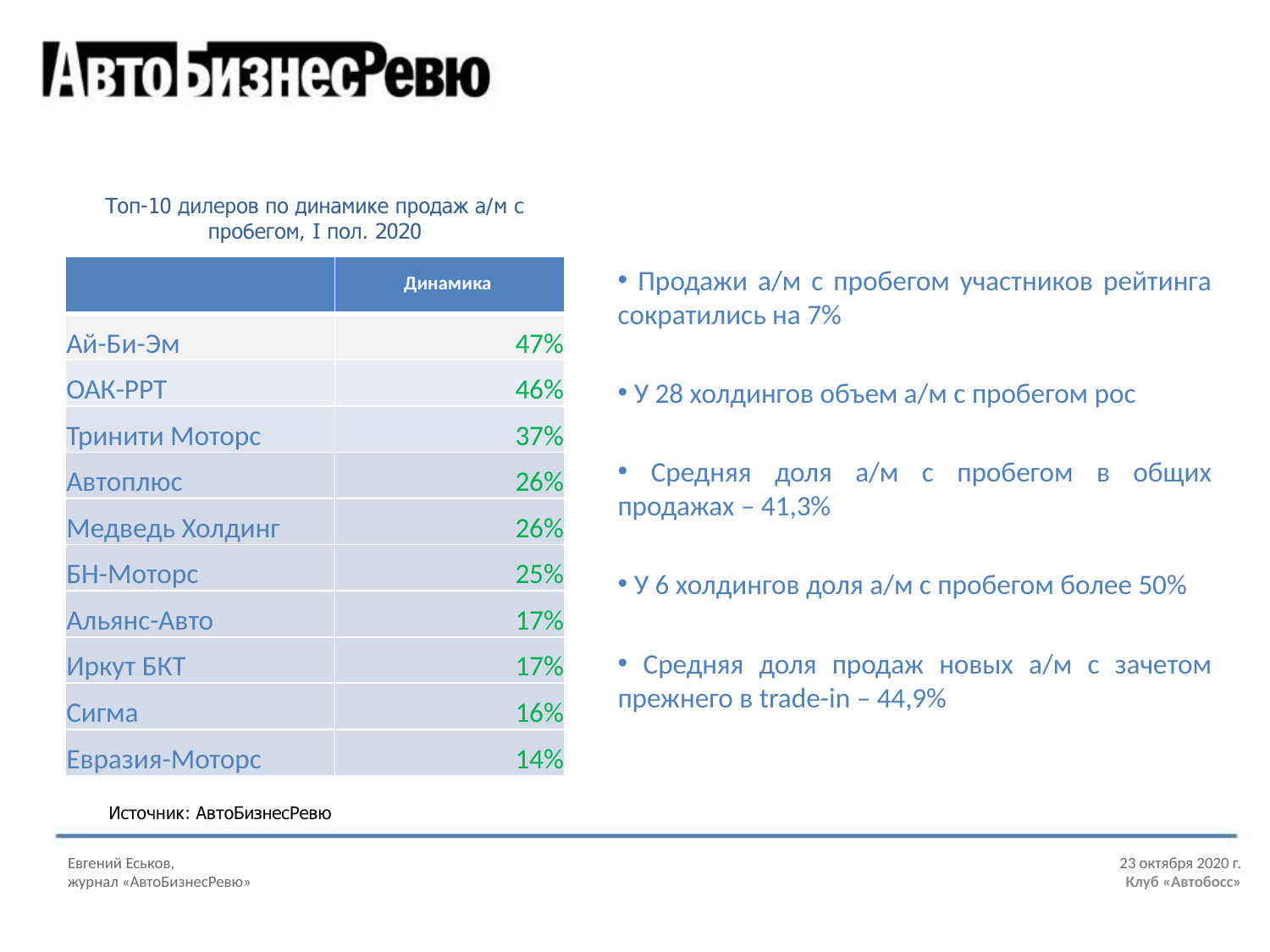

Топ-10 дилеров по динамике продаж а/м с пробегом, I пол. 2020
|  | Динамика |
| --- | --- |
| Ай-Би-Эм | 47% |
| ОАК-РРТ | 46% |
| Тринити Моторс | 37% |
| Автоплюс | 26% |
| Медведь Холдинг | 26% |
| БН-Моторс | 25% |
| Альянс-Авто | 17% |
| Иркут БКТ | 17% |
| Сигма | 16% |
| Евразия-Моторс | 14% |
 Продажи а/м с пробегом участников рейтинга сократились на 7%

 У 28 холдингов объем а/м с пробегом рос

 Средняя доля а/м с пробегом в общих продажах – 41,3%

 У 6 холдингов доля а/м с пробегом более 50%

 Средняя доля продаж новых а/м с зачетом прежнего в trade-in – 44,9%
Источник: АвтоБизнесРевю
Евгений Еськов,								          23 октября 2020 г.
журнал «АвтоБизнесРевю»						                                               Клуб «Автобосс»